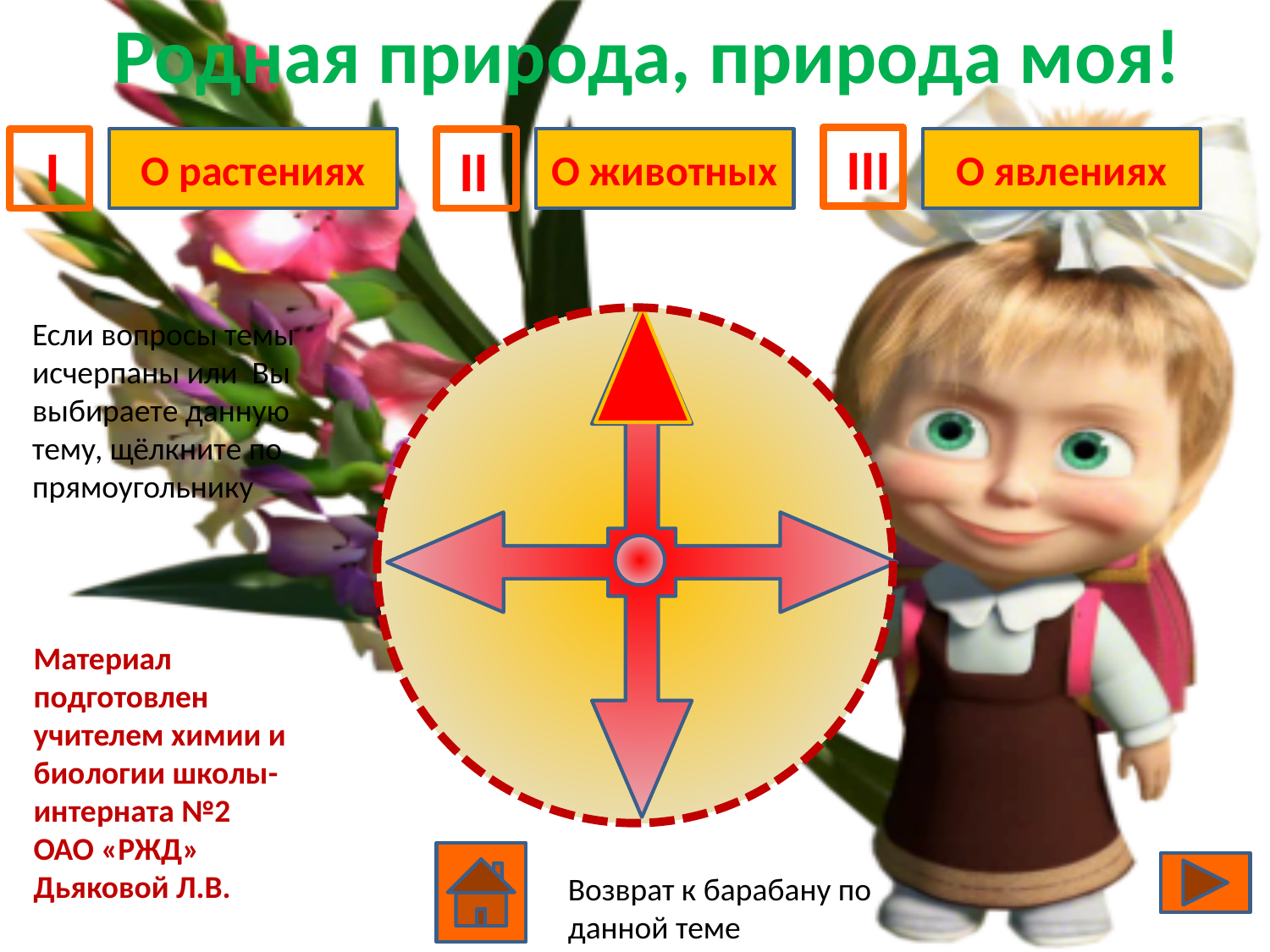

Родная природа, природа моя!

III

 I
О растениях

II
О животных
О явлениях
Если вопросы темы исчерпаны или  Вы выбираете данную тему, щёлкните по прямоугольнику

Материал подготовлен учителем химии и биологии школы-интерната №2
ОАО «РЖД»
Дьяковой Л.В.

Возврат к барабану по данной теме